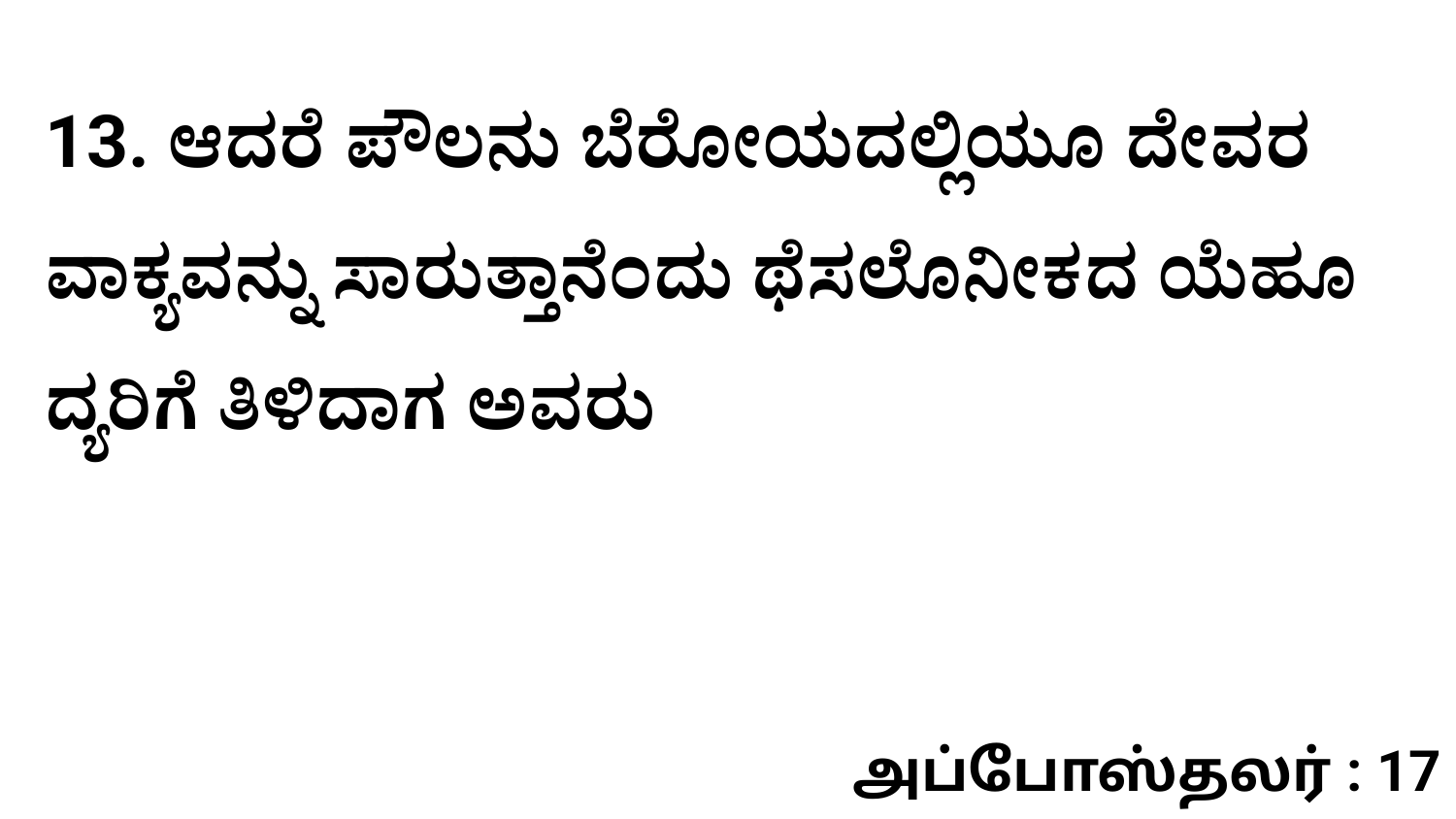

13. ಆದರೆ ಪೌಲನು ಬೆರೋಯದಲ್ಲಿಯೂ ದೇವರ ವಾಕ್ಯವನ್ನು ಸಾರುತ್ತಾನೆಂದು ಥೆಸಲೊನೀಕದ ಯೆಹೂ ದ್ಯರಿಗೆ ತಿಳಿದಾಗ ಅವರು
அப்போஸ்தலர் : 17